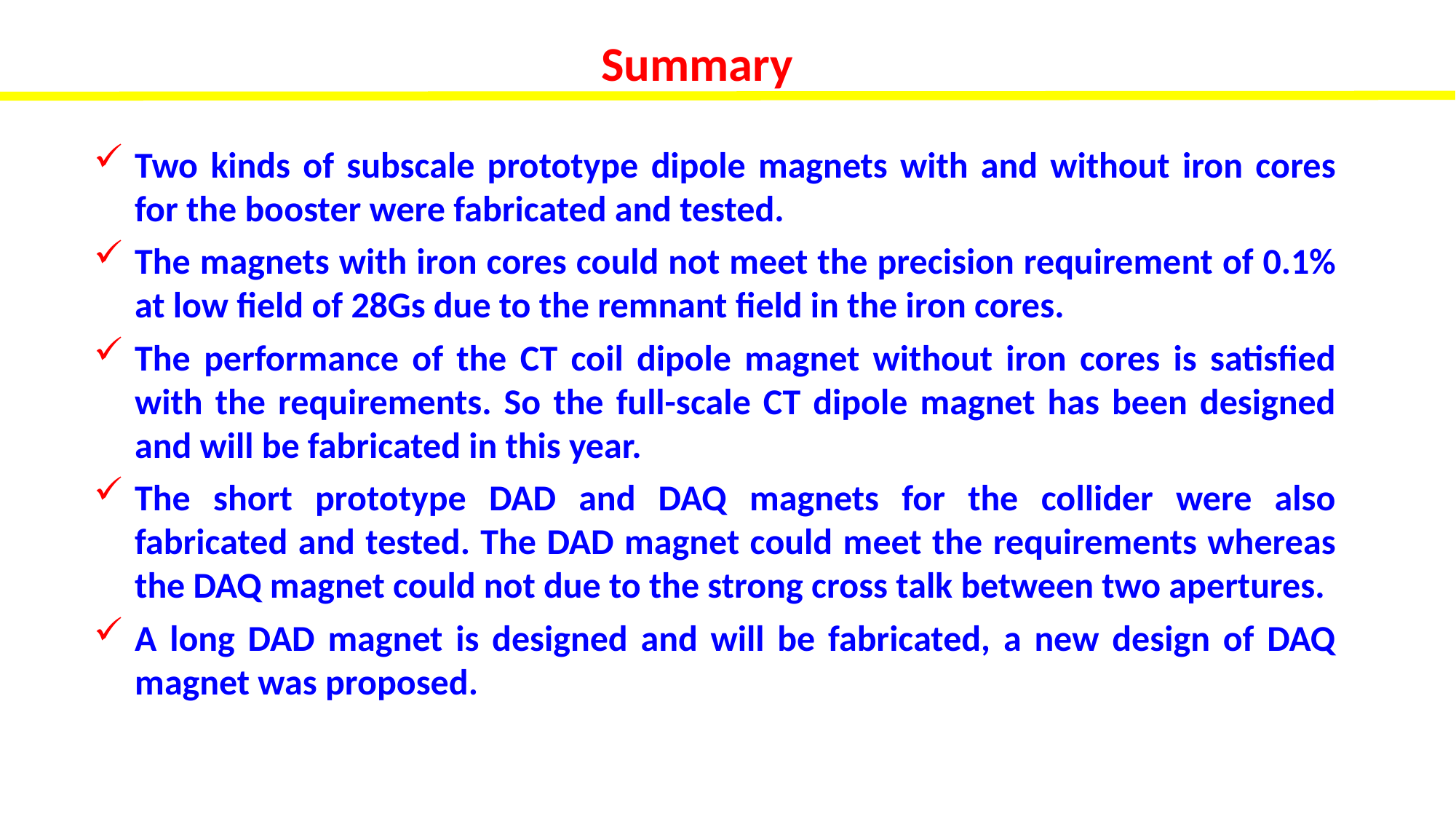

Summary

Two kinds of subscale prototype dipole magnets with and without iron cores for the booster were fabricated and tested.
The magnets with iron cores could not meet the precision requirement of 0.1% at low field of 28Gs due to the remnant field in the iron cores.
The performance of the CT coil dipole magnet without iron cores is satisfied with the requirements. So the full-scale CT dipole magnet has been designed and will be fabricated in this year.
The short prototype DAD and DAQ magnets for the collider were also fabricated and tested. The DAD magnet could meet the requirements whereas the DAQ magnet could not due to the strong cross talk between two apertures.
A long DAD magnet is designed and will be fabricated, a new design of DAQ magnet was proposed.